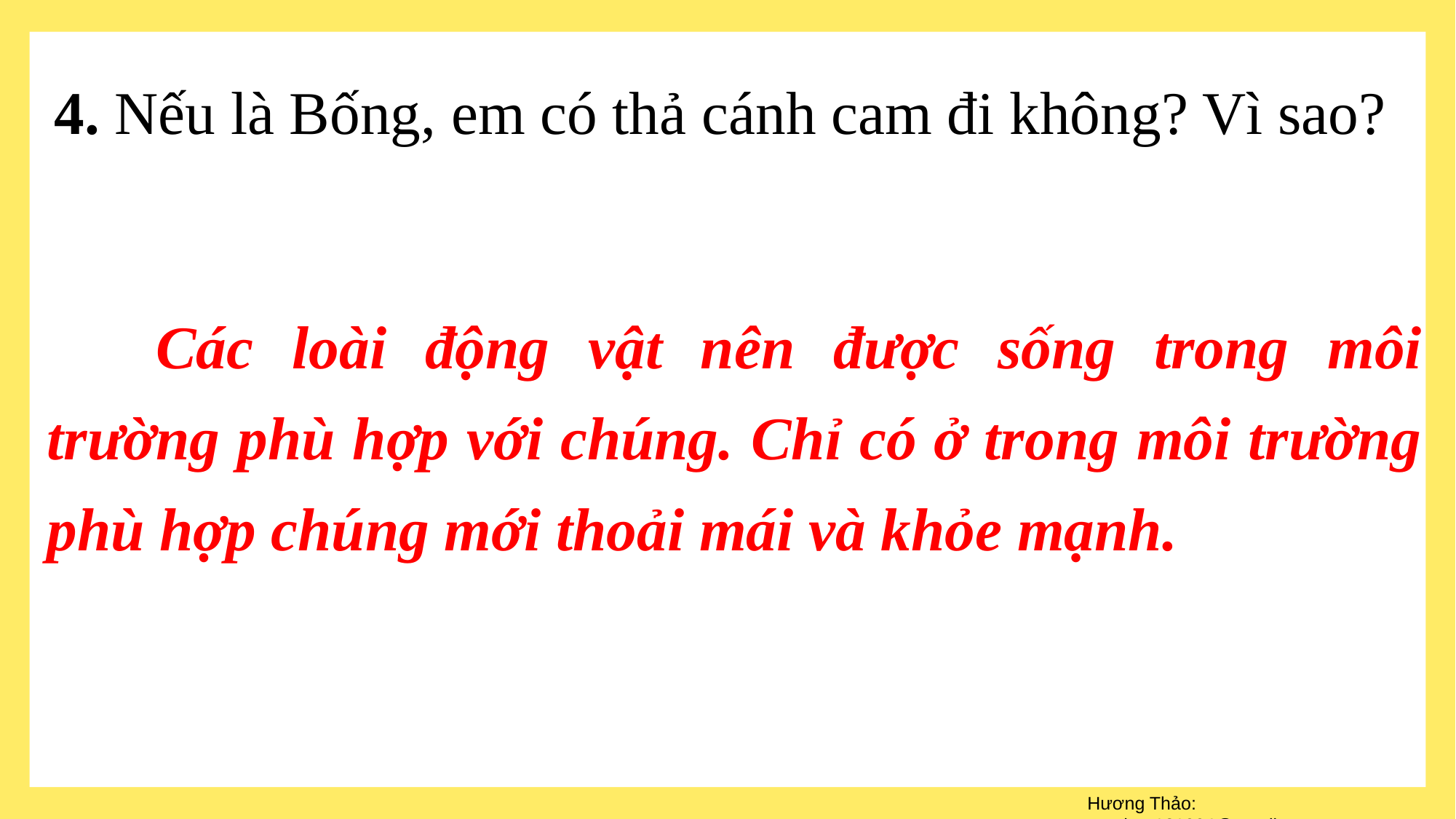

4. Nếu là Bống, em có thả cánh cam đi không? Vì sao?
	Các loài động vật nên được sống trong môi trường phù hợp với chúng. Chỉ có ở trong môi trường phù hợp chúng mới thoải mái và khỏe mạnh.